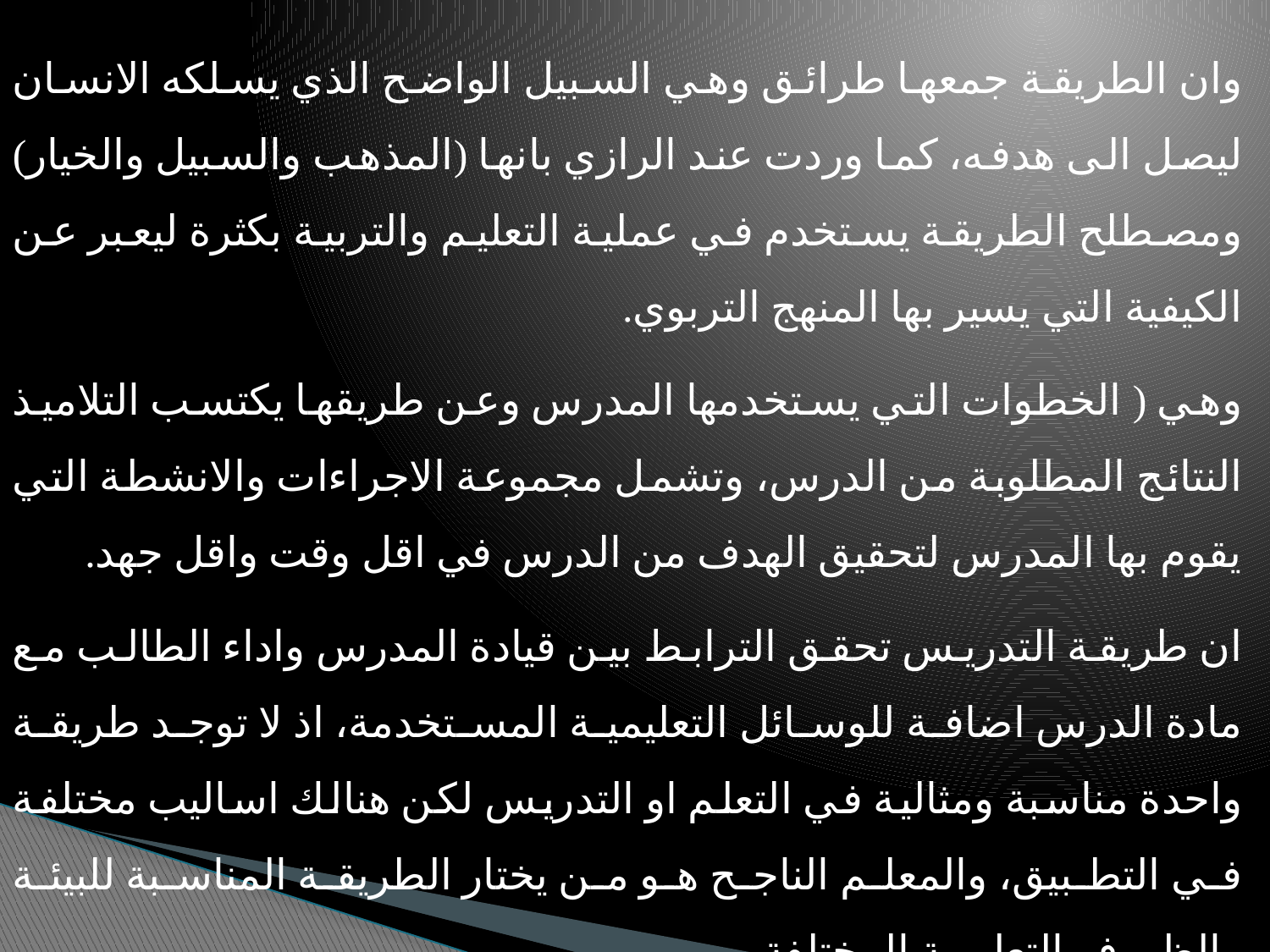

وان الطريقة جمعها طرائق وهي السبيل الواضح الذي يسلكه الانسان ليصل الى هدفه، كما وردت عند الرازي بانها (المذهب والسبيل والخيار) ومصطلح الطريقة يستخدم في عملية التعليم والتربية بكثرة ليعبر عن الكيفية التي يسير بها المنهج التربوي.
	وهي ( الخطوات التي يستخدمها المدرس وعن طريقها يكتسب التلاميذ النتائج المطلوبة من الدرس، وتشمل مجموعة الاجراءات والانشطة التي يقوم بها المدرس لتحقيق الهدف من الدرس في اقل وقت واقل جهد.
	ان طريقة التدريس تحقق الترابط بين قيادة المدرس واداء الطالب مع مادة الدرس اضافة للوسائل التعليمية المستخدمة، اذ لا توجد طريقة واحدة مناسبة ومثالية في التعلم او التدريس لكن هنالك اساليب مختلفة في التطبيق، والمعلم الناجح هو من يختار الطريقة المناسبة للبيئة والظروف التعليمية المختلفة.